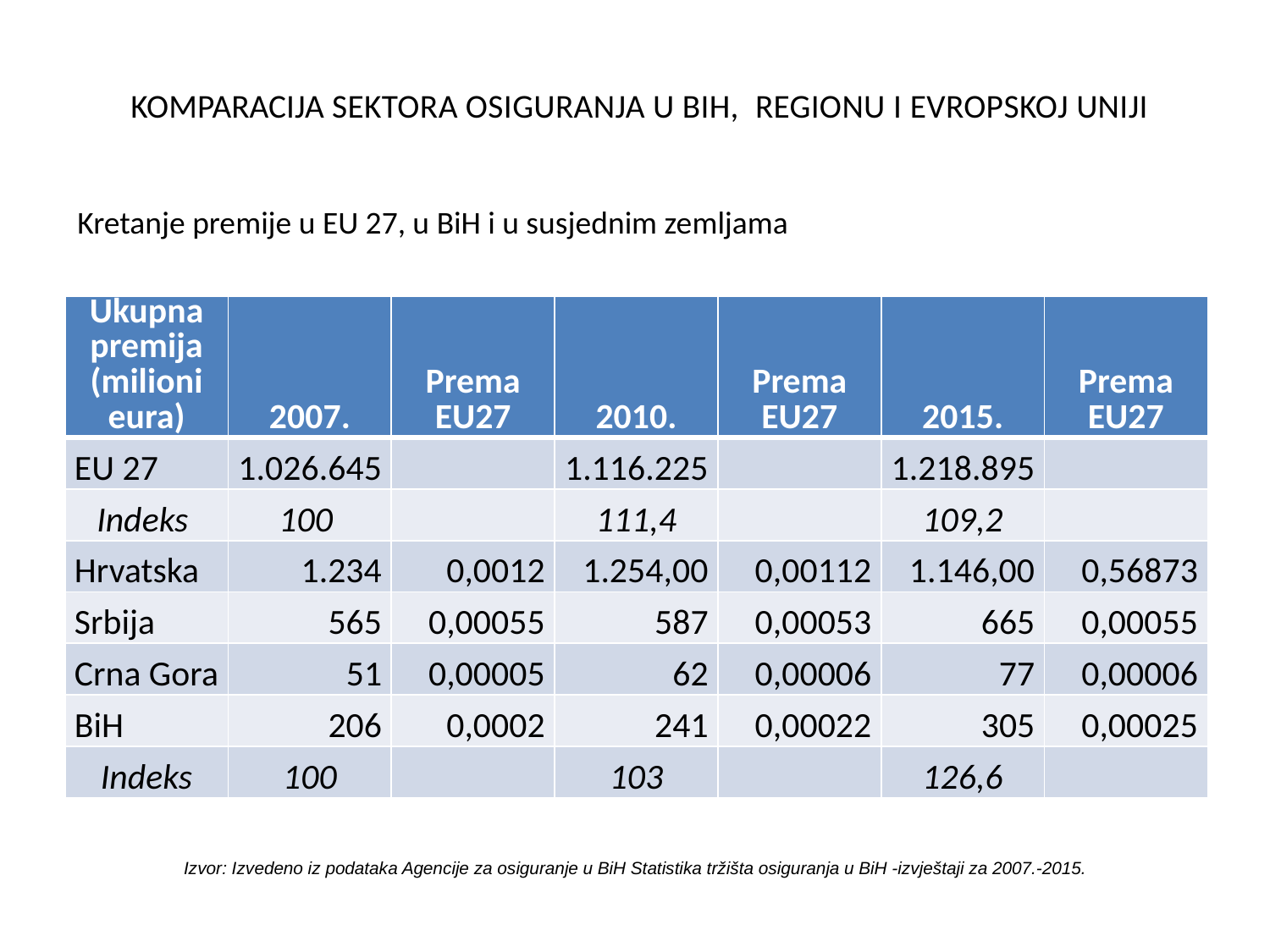

# KOMPARACIJA SEKTORA OSIGURANJA U BIH,  REGIONU I EVROPSKOJ UNIJI
Kretanje premije u EU 27, u BiH i u susjednim zemljama
| Ukupna premija (milioni eura) | 2007. | Prema EU27 | 2010. | Prema EU27 | 2015. | Prema EU27 |
| --- | --- | --- | --- | --- | --- | --- |
| EU 27 | 1.026.645 |  | 1.116.225 |  | 1.218.895 |  |
| Indeks | 100 |  | 111,4 |  | 109,2 |  |
| Hrvatska | 1.234 | 0,0012 | 1.254,00 | 0,00112 | 1.146,00 | 0,56873 |
| Srbija | 565 | 0,00055 | 587 | 0,00053 | 665 | 0,00055 |
| Crna Gora | 51 | 0,00005 | 62 | 0,00006 | 77 | 0,00006 |
| BiH | 206 | 0,0002 | 241 | 0,00022 | 305 | 0,00025 |
| Indeks | 100 |  | 103 |  | 126,6 |  |
Izvor: Izvedeno iz podataka Agencije za osiguranje u BiH Statistika tržišta osiguranja u BiH -izvještaji za 2007.-2015.